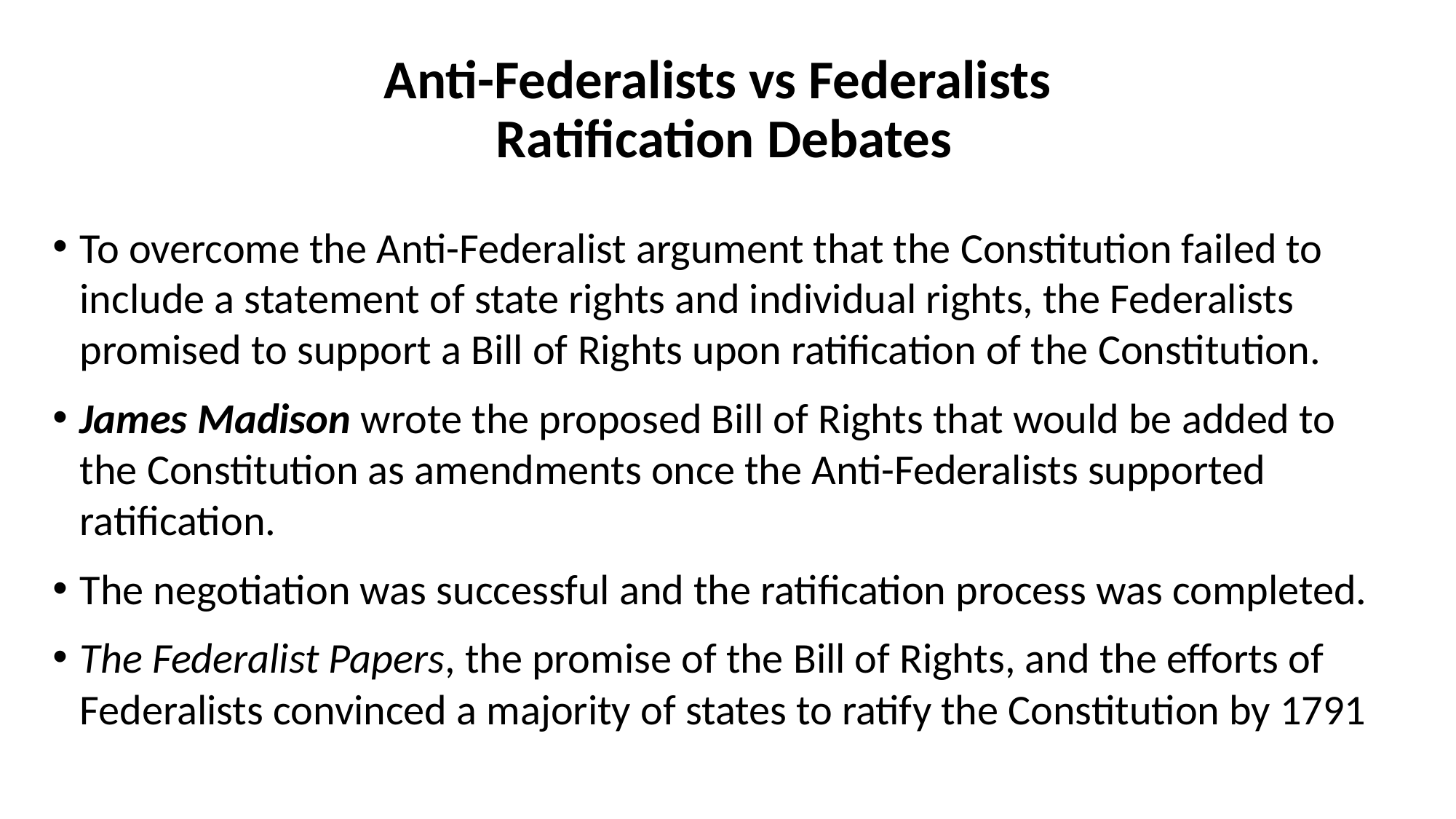

# Anti-Federalists vs Federalists Ratification Debates
To overcome the Anti-Federalist argument that the Constitution failed to include a statement of state rights and individual rights, the Federalists promised to support a Bill of Rights upon ratification of the Constitution.
James Madison wrote the proposed Bill of Rights that would be added to the Constitution as amendments once the Anti-Federalists supported ratification.
The negotiation was successful and the ratification process was completed.
The Federalist Papers, the promise of the Bill of Rights, and the efforts of Federalists convinced a majority of states to ratify the Constitution by 1791